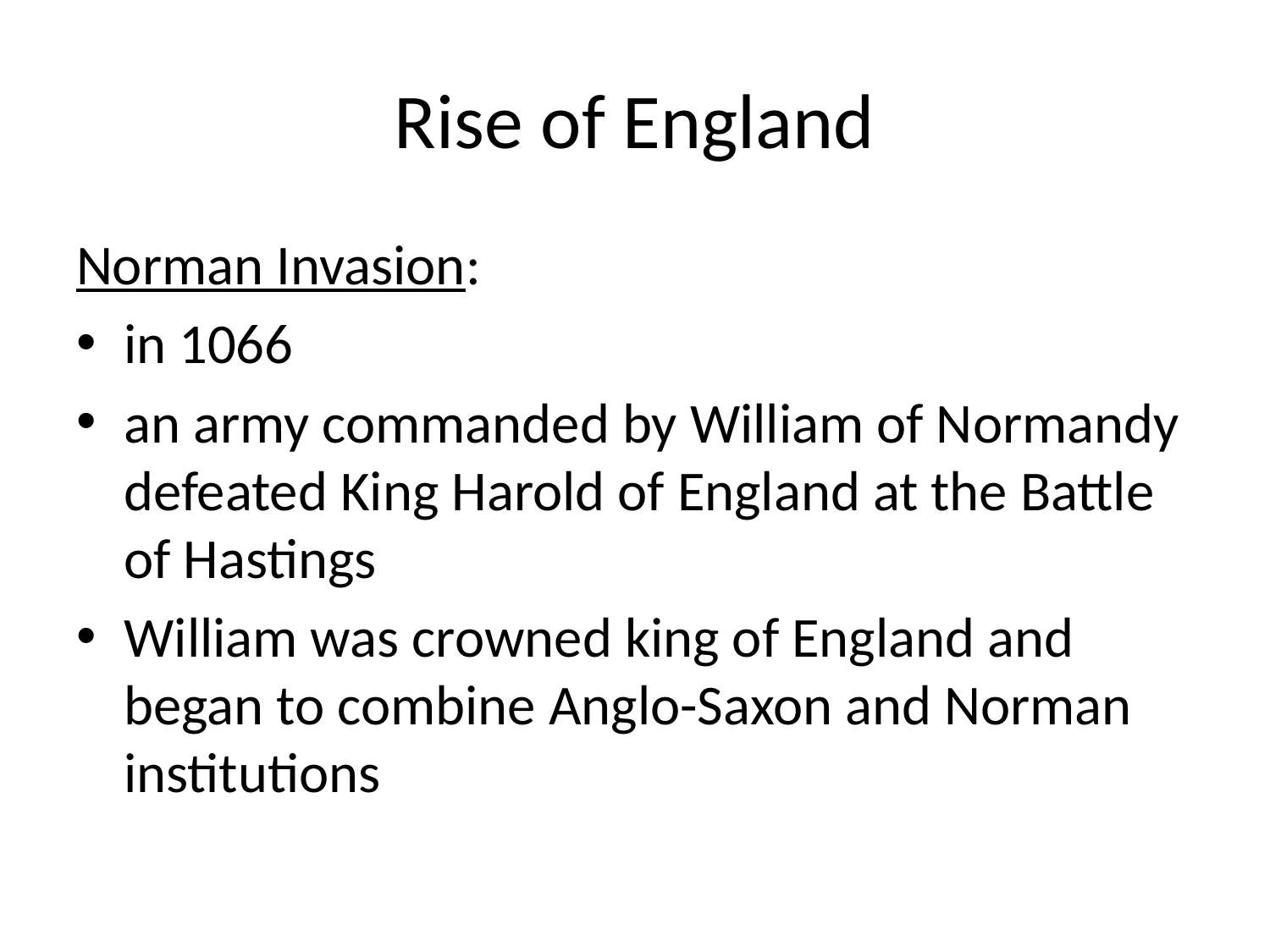

# Rise of England
Norman Invasion:
in 1066
an army commanded by William of Normandy defeated King Harold of England at the Battle of Hastings
William was crowned king of England and began to combine Anglo-Saxon and Norman institutions